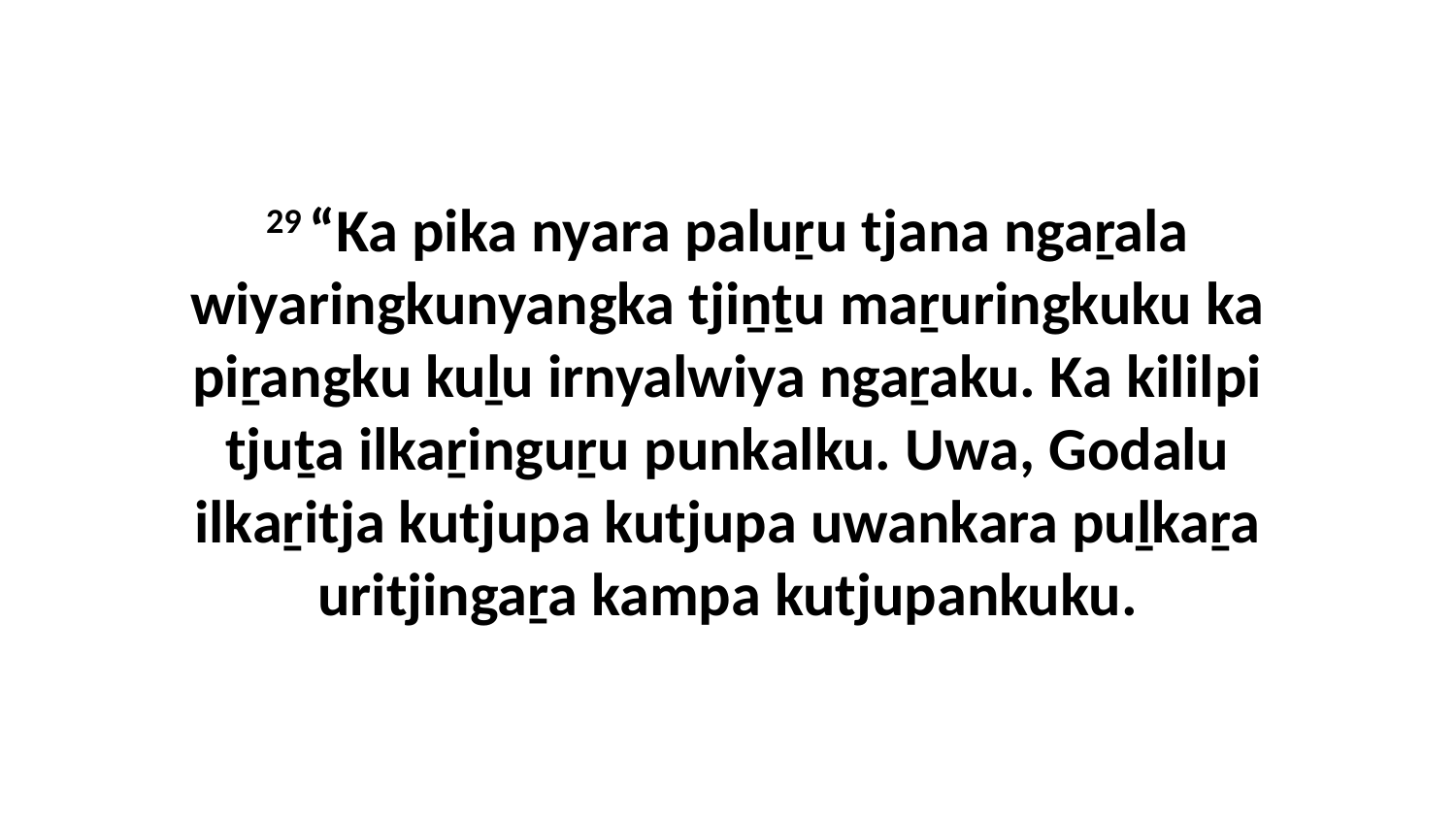

29 “Ka pika nyara paluṟu tjana ngaṟala wiyaringkunyangka tjiṉṯu maṟuringkuku ka piṟangku kuḻu irnyalwiya ngaṟaku. Ka kililpi tjuṯa ilkaṟinguṟu punkalku. Uwa, Godalu ilkaṟitja kutjupa kutjupa uwankara puḻkaṟa uritjingaṟa kampa kutjupankuku.